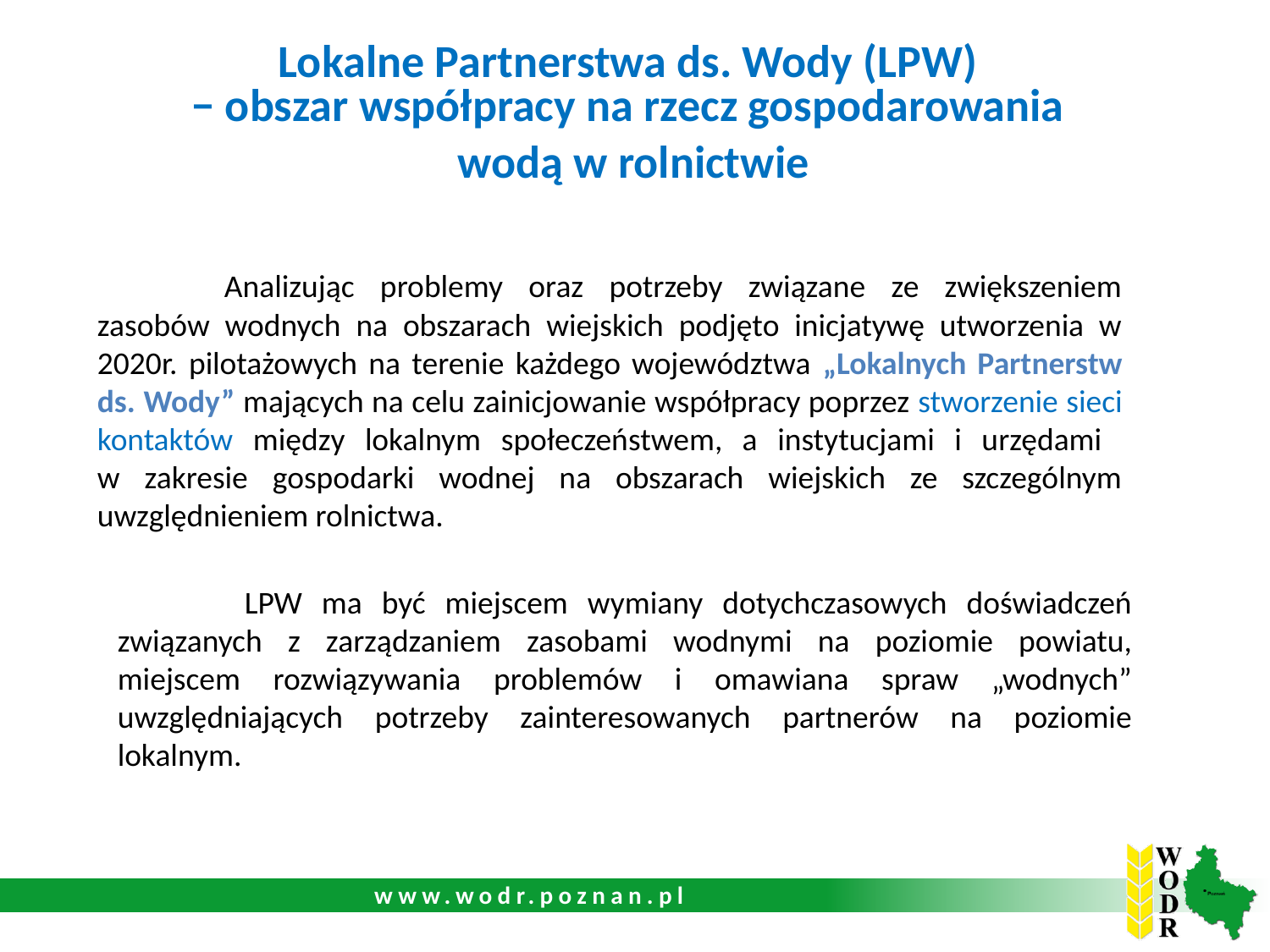

Lokalne Partnerstwa ds. Wody (LPW)
− obszar współpracy na rzecz gospodarowania
wodą w rolnictwie
	Analizując problemy oraz potrzeby związane ze zwiększeniem zasobów wodnych na obszarach wiejskich podjęto inicjatywę utworzenia w 2020r. pilotażowych na terenie każdego województwa „Lokalnych Partnerstw ds. Wody” mających na celu zainicjowanie współpracy poprzez stworzenie sieci kontaktów między lokalnym społeczeństwem, a instytucjami i urzędami
w zakresie gospodarki wodnej na obszarach wiejskich ze szczególnym uwzględnieniem rolnictwa.
	LPW ma być miejscem wymiany dotychczasowych doświadczeń związanych z zarządzaniem zasobami wodnymi na poziomie powiatu, miejscem rozwiązywania problemów i omawiana spraw „wodnych” uwzględniających potrzeby zainteresowanych partnerów na poziomie lokalnym.